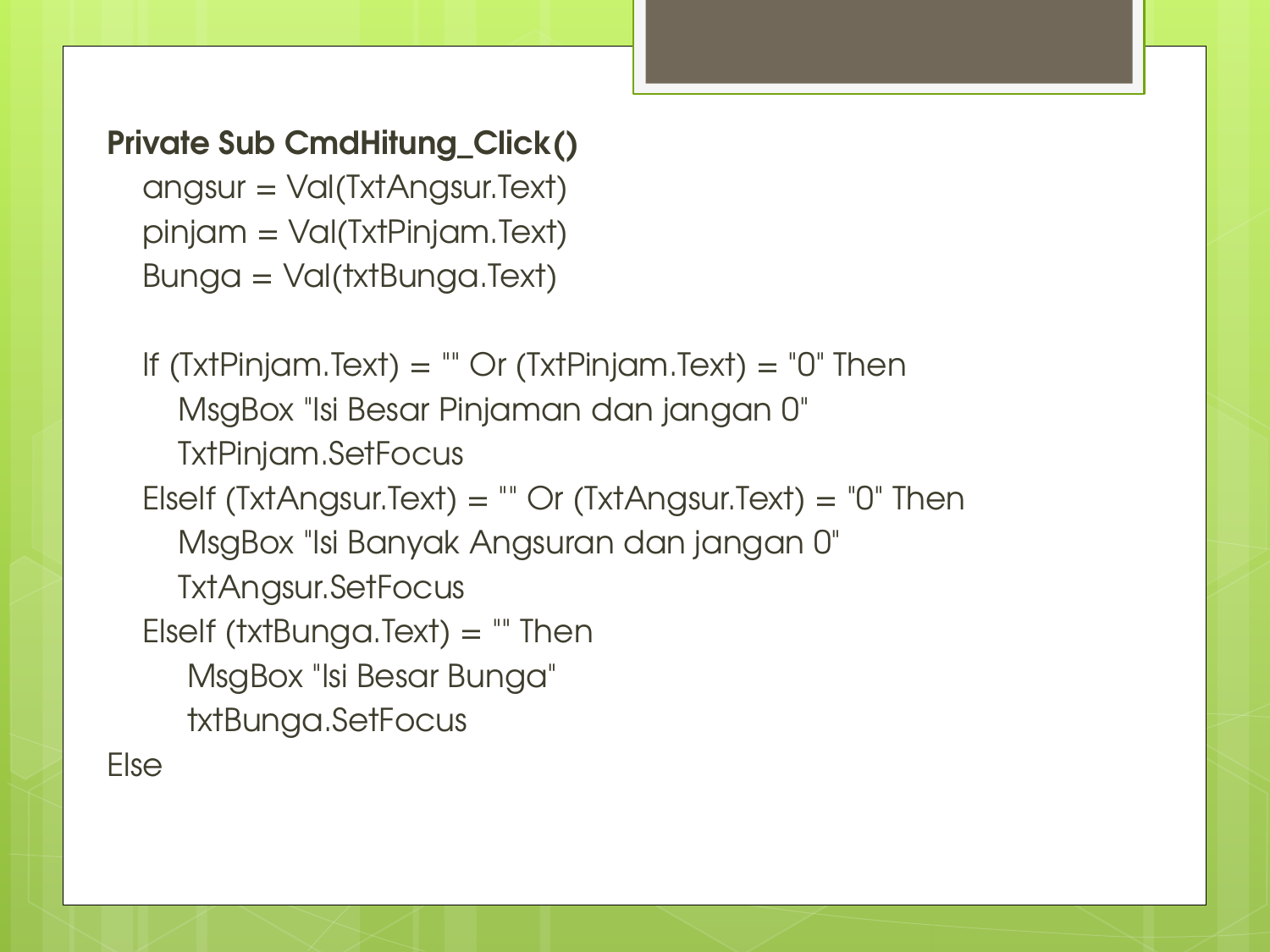

Private Sub CmdHitung_Click()
    angsur = Val(TxtAngsur.Text)
    pinjam = Val(TxtPinjam.Text)
    Bunga = Val(txtBunga.Text)

    If (TxtPinjam.Text) = "" Or (TxtPinjam.Text) = "0" Then
        MsgBox "Isi Besar Pinjaman dan jangan 0"
        TxtPinjam.SetFocus
    ElseIf (TxtAngsur.Text) = "" Or (TxtAngsur.Text) = "0" Then
        MsgBox "Isi Banyak Angsuran dan jangan 0"
        TxtAngsur.SetFocus
    ElseIf (txtBunga.Text) = "" Then
         MsgBox "Isi Besar Bunga"
         txtBunga.SetFocus
Else